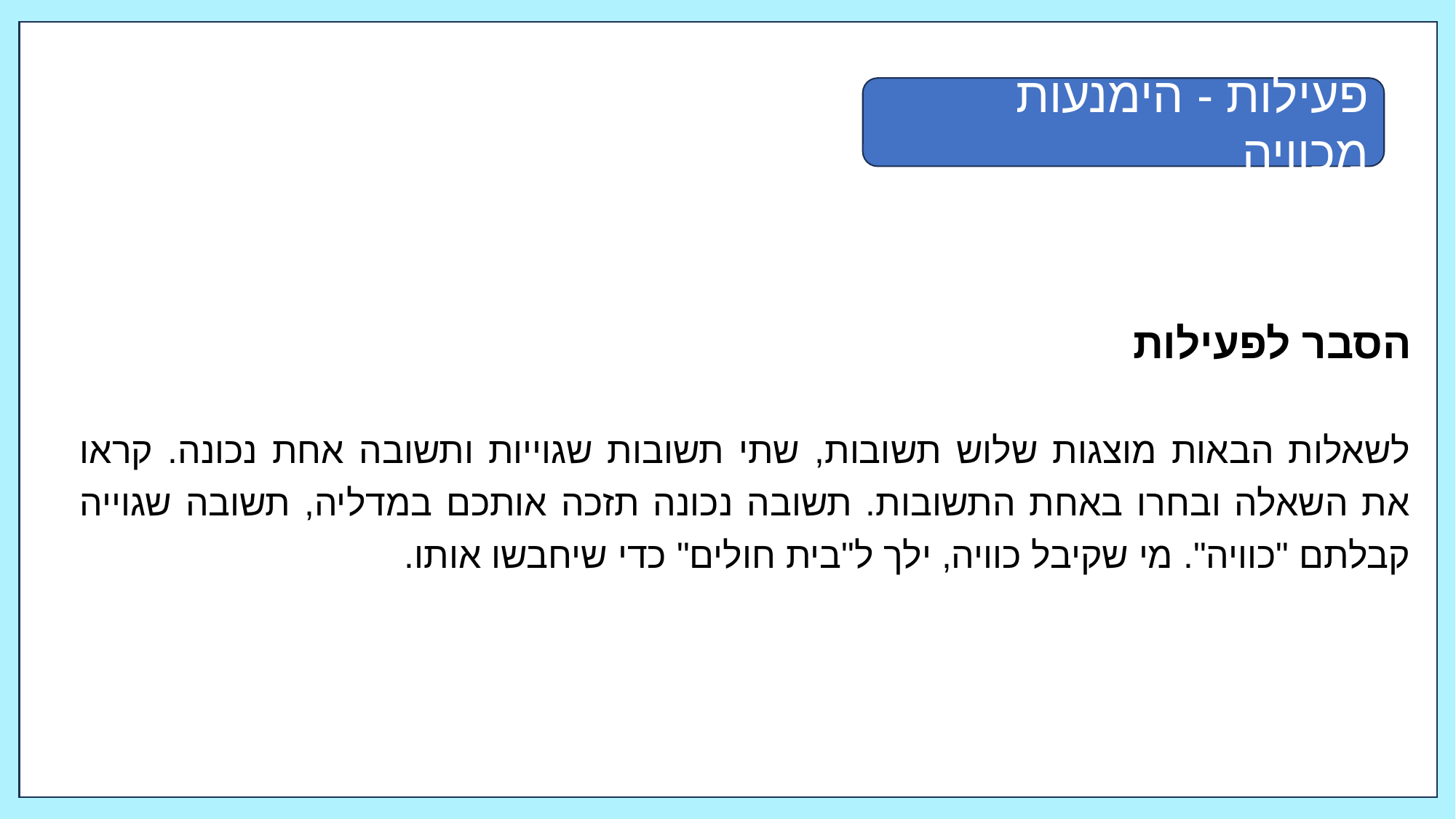

פעילות - הימנעות מכוויה
הסבר לפעילות

לשאלות הבאות מוצגות שלוש תשובות, שתי תשובות שגוייות ותשובה אחת נכונה. קראו את השאלה ובחרו באחת התשובות. תשובה נכונה תזכה אותכם במדליה, תשובה שגוייה קבלתם "כוויה". מי שקיבל כוויה, ילך ל"בית חולים" כדי שיחבשו אותו.